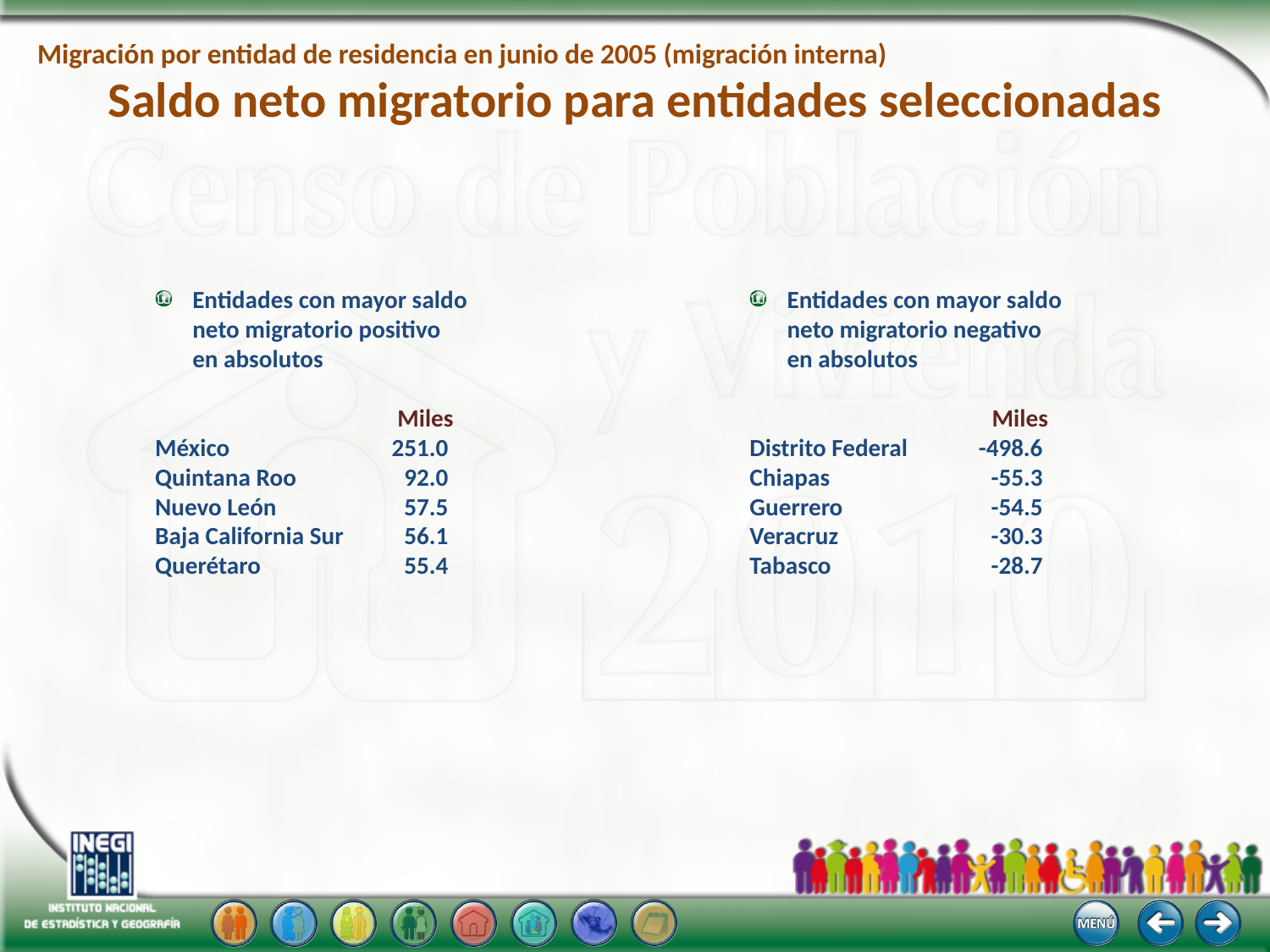

Migración por entidad de residencia en junio de 2005 (migración interna)
# Saldo neto migratorio para entidades seleccionadas
Entidades con mayor saldo neto migratorio positivo
en absolutos

	Miles
México 	 251.0
Quintana Roo	 92.0
Nuevo León	 57.5
Baja California Sur	 56.1
Querétaro	 55.4
Entidades con mayor saldo neto migratorio negativo
en absolutos

	Miles
Distrito Federal	 -498.6
Chiapas	 -55.3
Guerrero	 -54.5
Veracruz	 -30.3
Tabasco	 -28.7